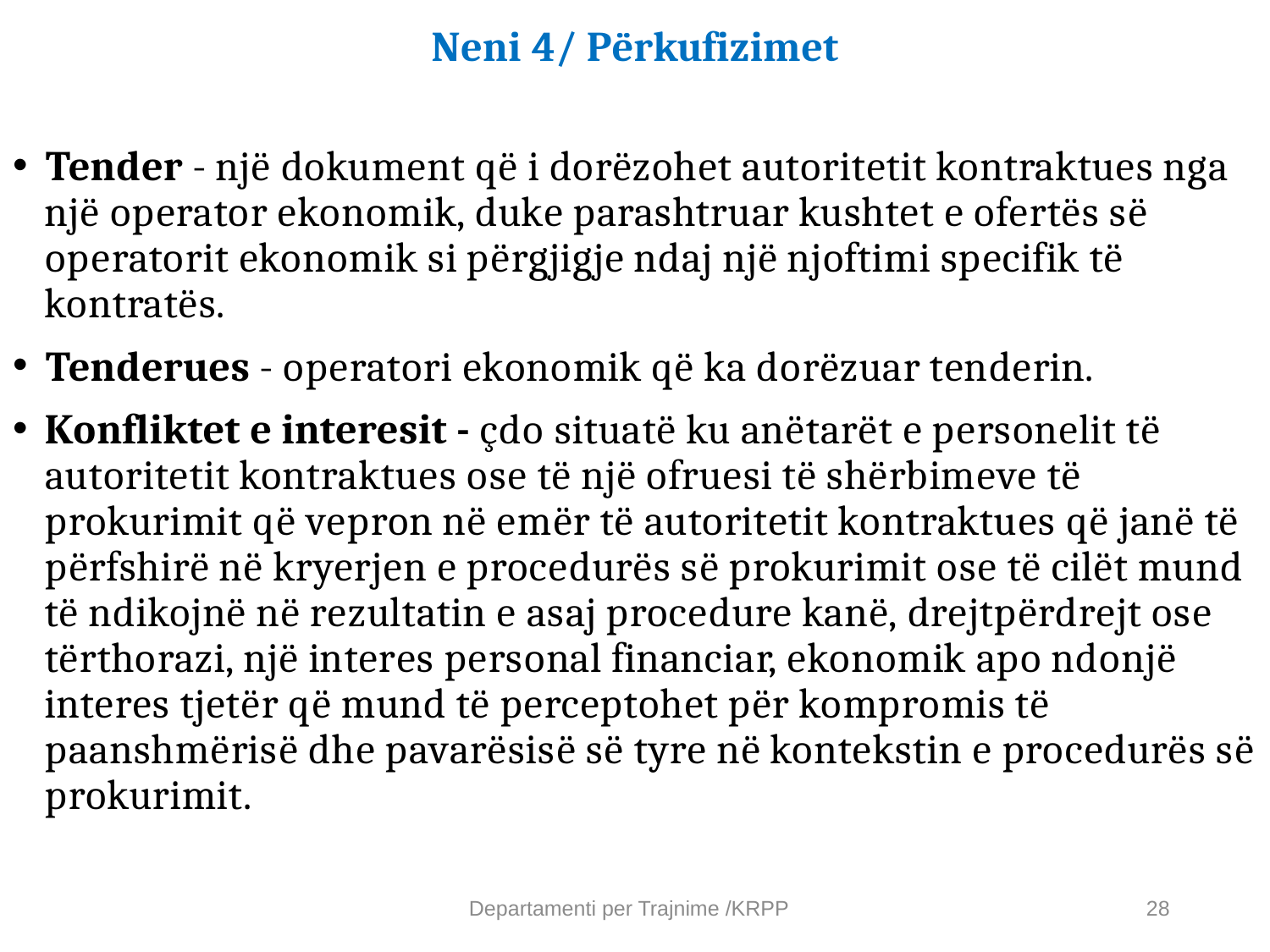

# Neni 4/ Përkufizimet
Tender - një dokument që i dorëzohet autoritetit kontraktues nga një operator ekonomik, duke parashtruar kushtet e ofertës së operatorit ekonomik si përgjigje ndaj një njoftimi specifik të kontratës.
Tenderues - operatori ekonomik që ka dorëzuar tenderin.
Konfliktet e interesit - çdo situatë ku anëtarët e personelit të autoritetit kontraktues ose të një ofruesi të shërbimeve të prokurimit që vepron në emër të autoritetit kontraktues që janë të përfshirë në kryerjen e procedurës së prokurimit ose të cilët mund të ndikojnë në rezultatin e asaj procedure kanë, drejtpërdrejt ose tërthorazi, një interes personal financiar, ekonomik apo ndonjë interes tjetër që mund të perceptohet për kompromis të paanshmërisë dhe pavarësisë së tyre në kontekstin e procedurës së prokurimit.

Departamenti per Trajnime /KRPP
28